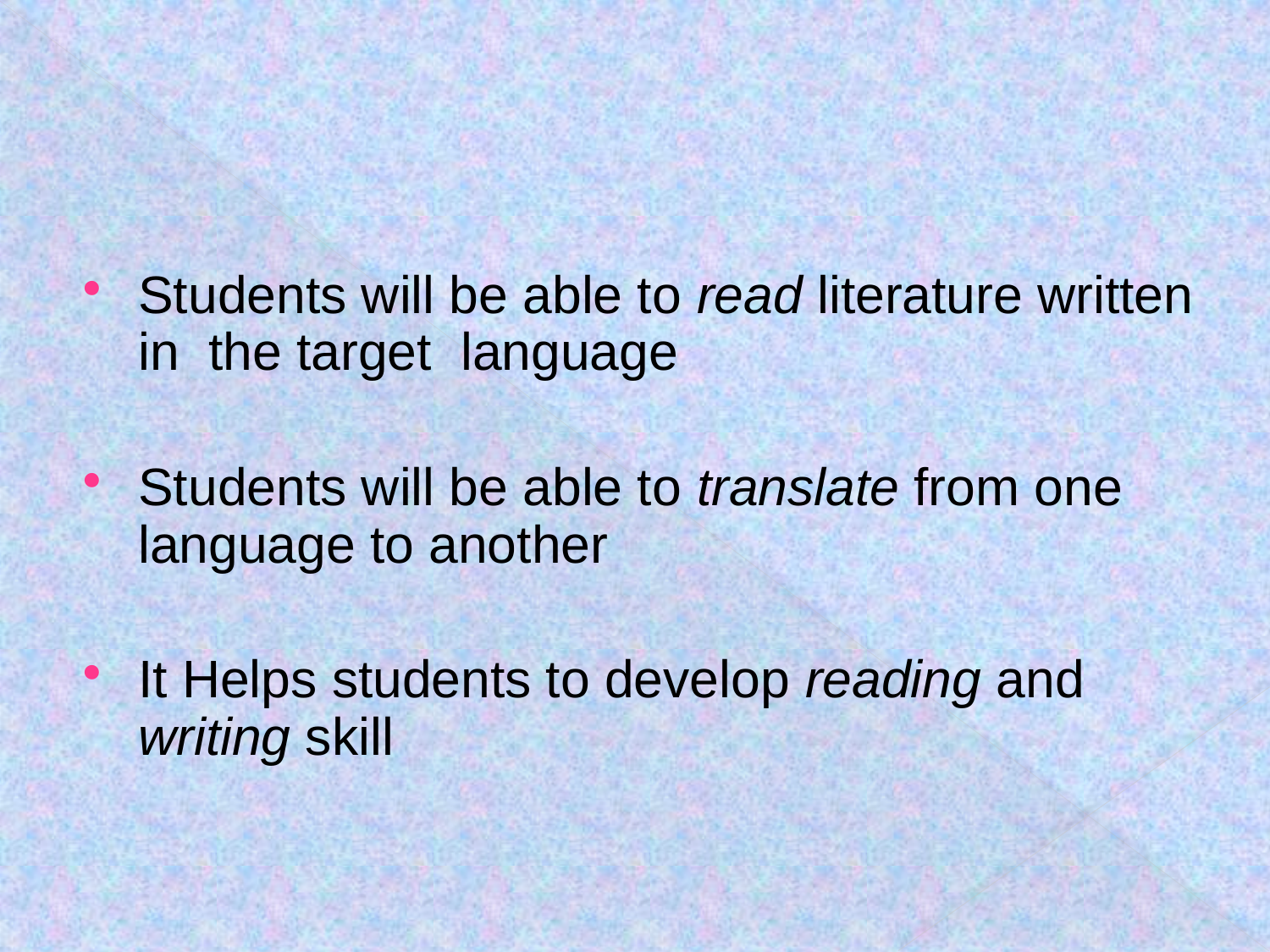

#
Students will be able to read literature written in  the target  language

Students will be able to translate from one language to another

It Helps students to develop reading and writing skill